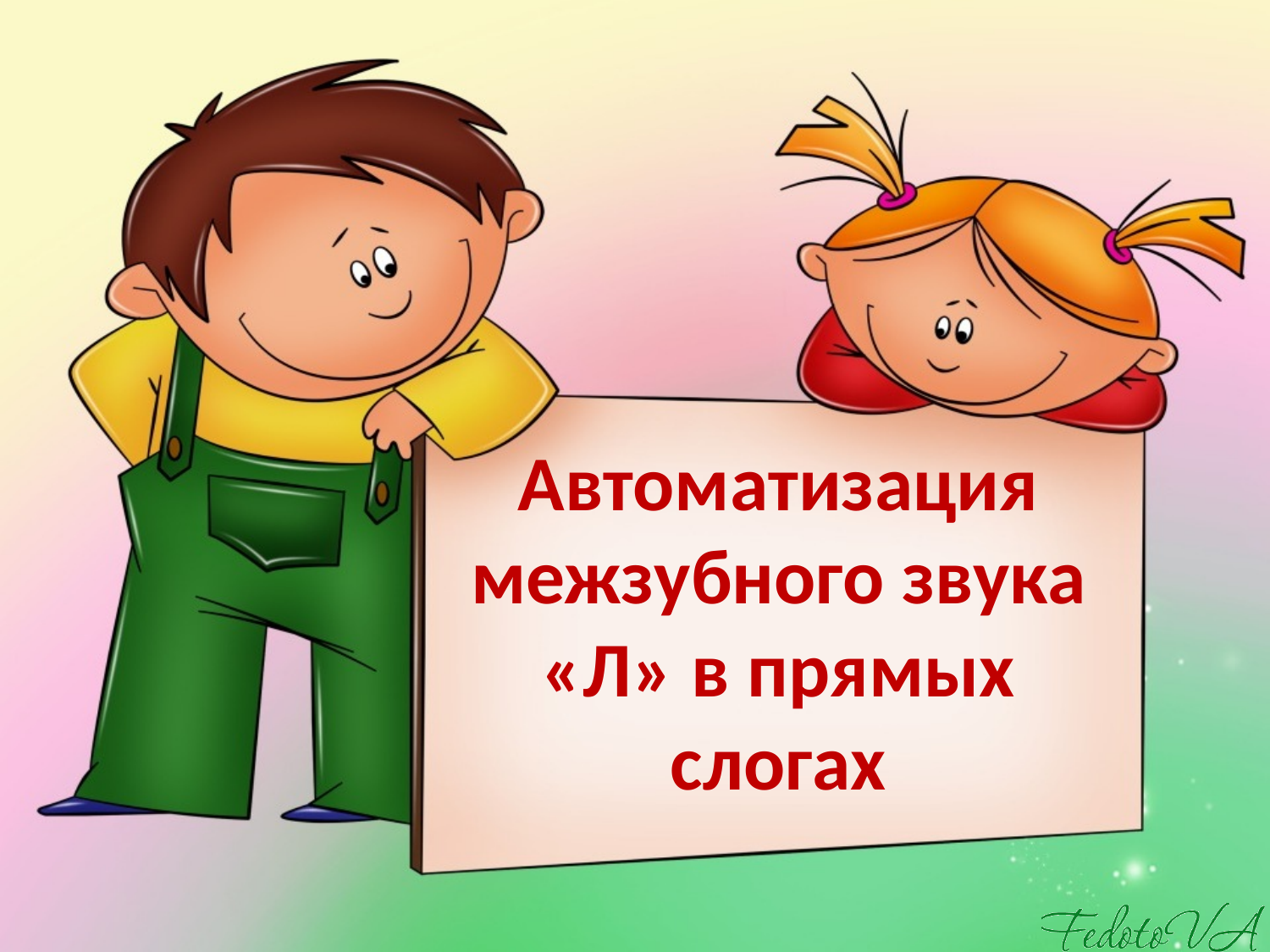

# Автоматизация межзубного звука «Л» в прямых слогах